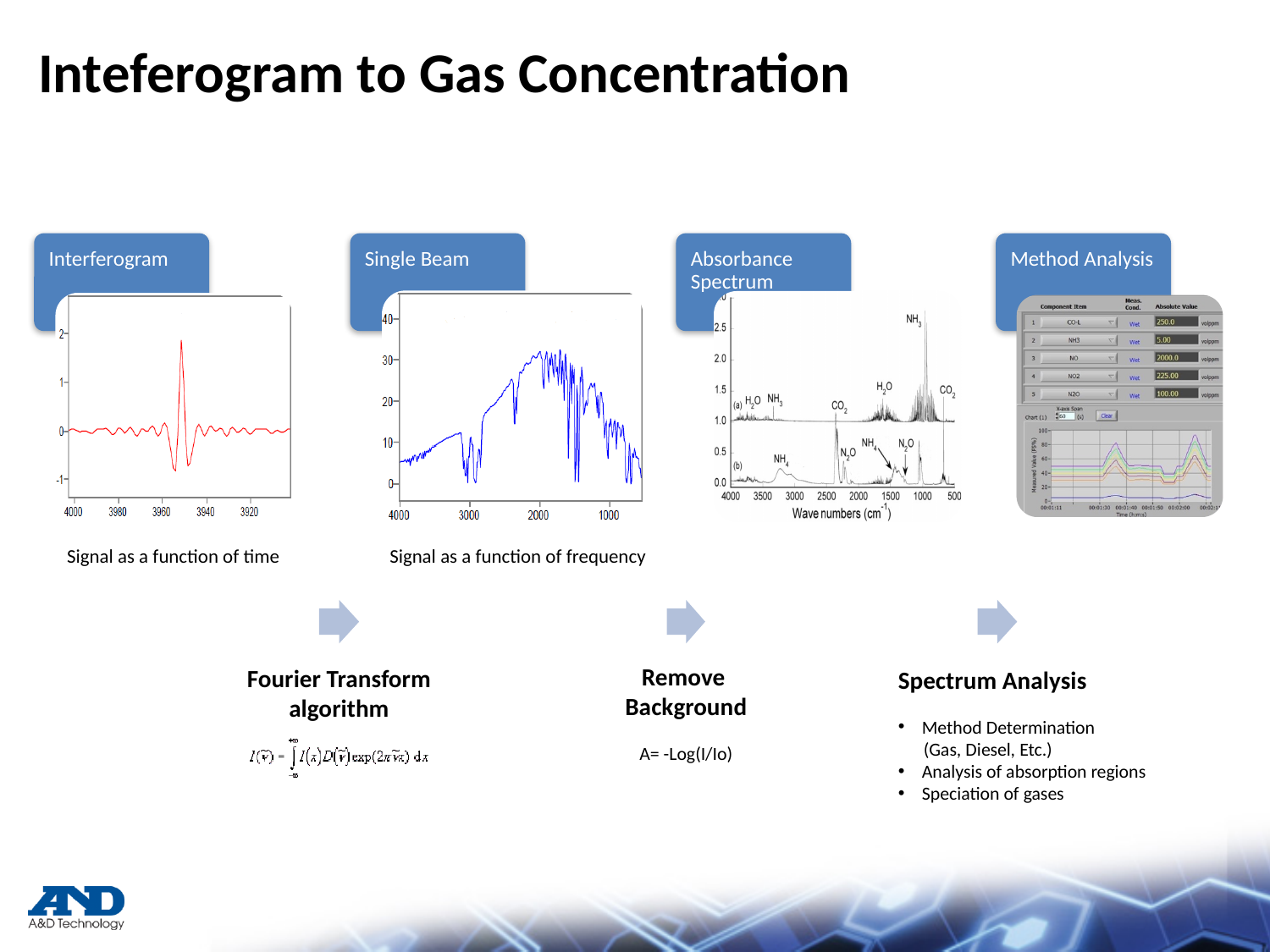

# Inteferogram to Gas Concentration
Interferogram

Single Beam

Absorbance Spectrum

Method Analysis
Signal as a function of time
Signal as a function of frequency
Remove
Background

A= -Log(I/Io)
Fourier Transform
algorithm
Spectrum Analysis

Method Determination
      (Gas, Diesel, Etc.)
Analysis of absorption regions
Speciation of gases